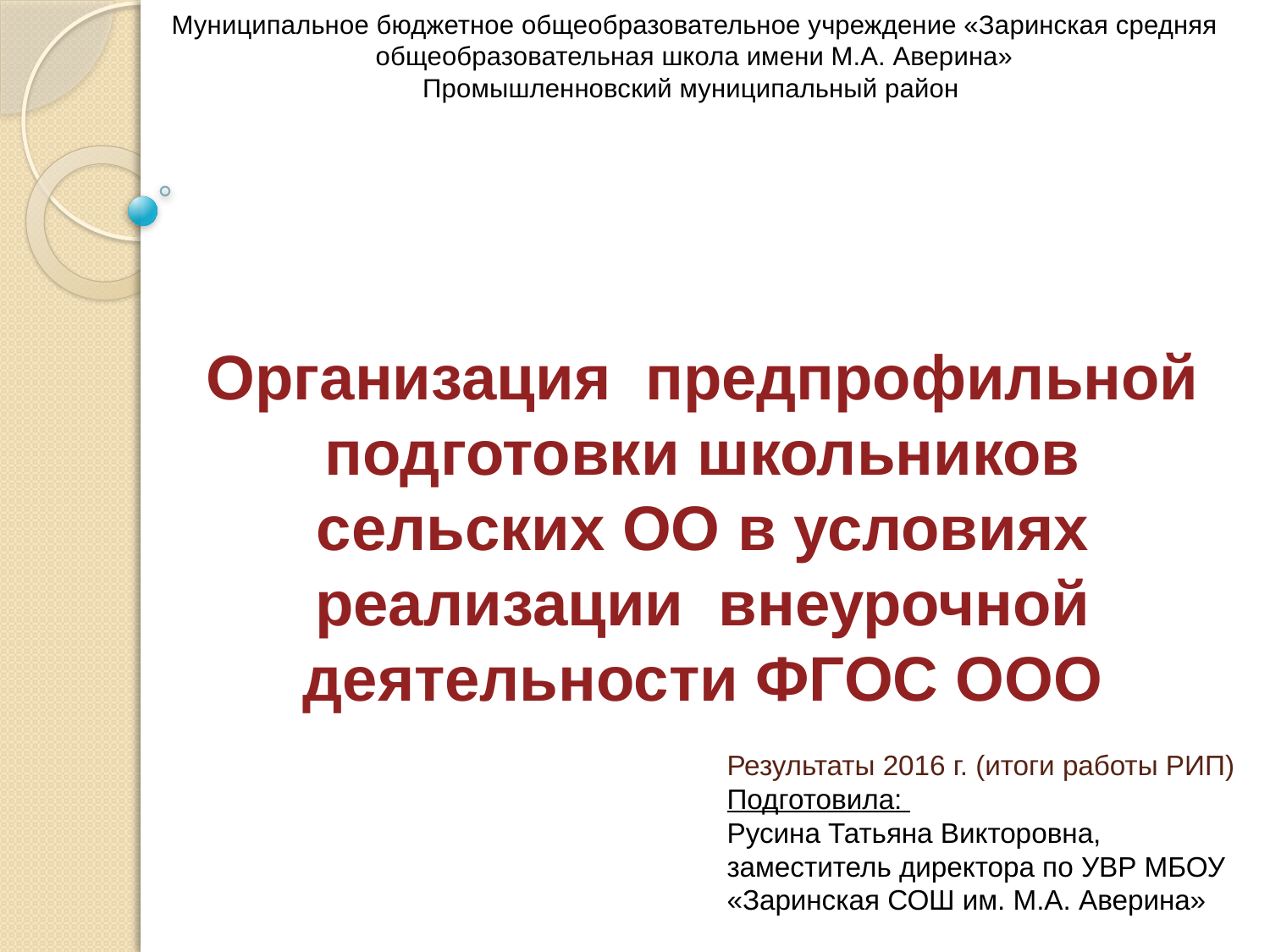

Муниципальное бюджетное общеобразовательное учреждение «Заринская средняя общеобразовательная школа имени М.А. Аверина»
Промышленновский муниципальный район
# Организация  предпрофильной подготовки школьников сельских ОО в условиях реализации  внеурочной деятельности ФГОС ООО

Результаты 2016 г. (итоги работы РИП)
Подготовила:
Русина Татьяна Викторовна,
заместитель директора по УВР МБОУ «Заринская СОШ им. М.А. Аверина»